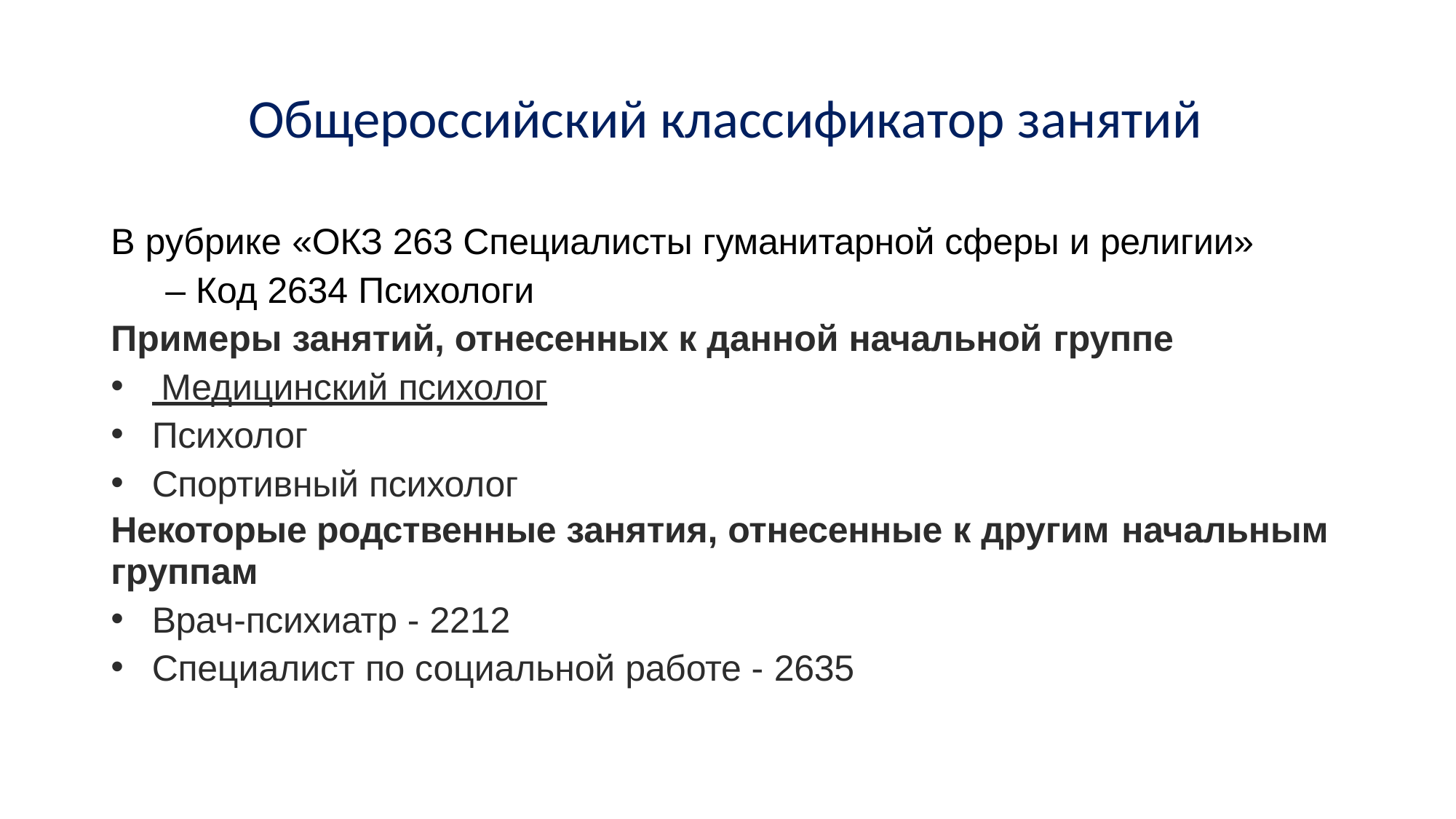

# Общероссийский классификатор занятий
В рубрике «ОКЗ 263 Специалисты гуманитарной сферы и религии»
– Код 2634 Психологи
Примеры занятий, отнесенных к данной начальной группе
 Медицинский психолог
Психолог
Спортивный психолог
Некоторые родственные занятия, отнесенные к другим начальным
группам
Врач-психиатр - 2212
Специалист по социальной работе - 2635